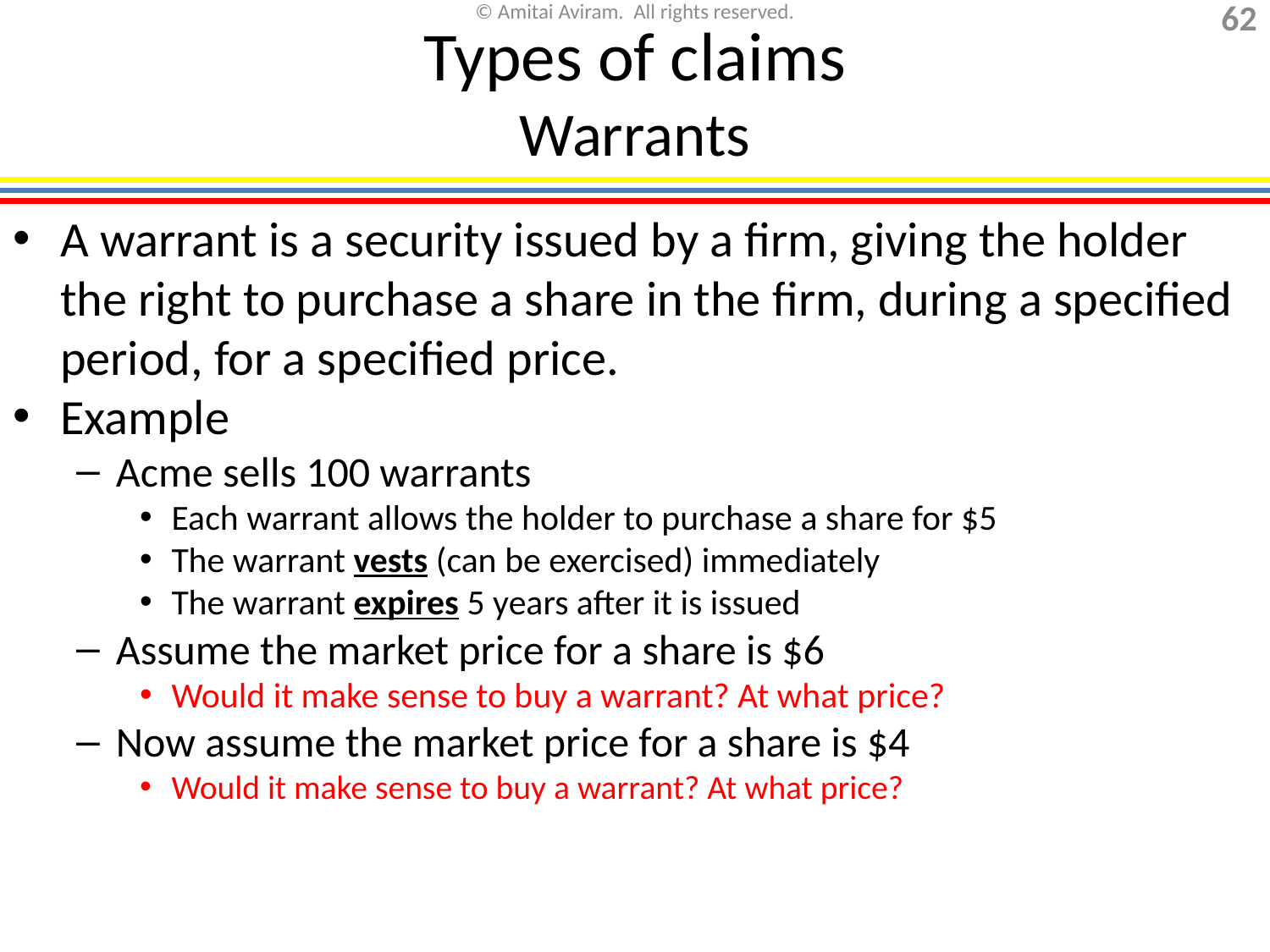

# Types of claims Warrants
A warrant is a security issued by a firm, giving the holder the right to purchase a share in the firm, during a specified period, for a specified price.
Example
Acme sells 100 warrants
Each warrant allows the holder to purchase a share for $5
The warrant vests (can be exercised) immediately
The warrant expires 5 years after it is issued
Assume the market price for a share is $6
Would it make sense to buy a warrant? At what price?
Now assume the market price for a share is $4
Would it make sense to buy a warrant? At what price?